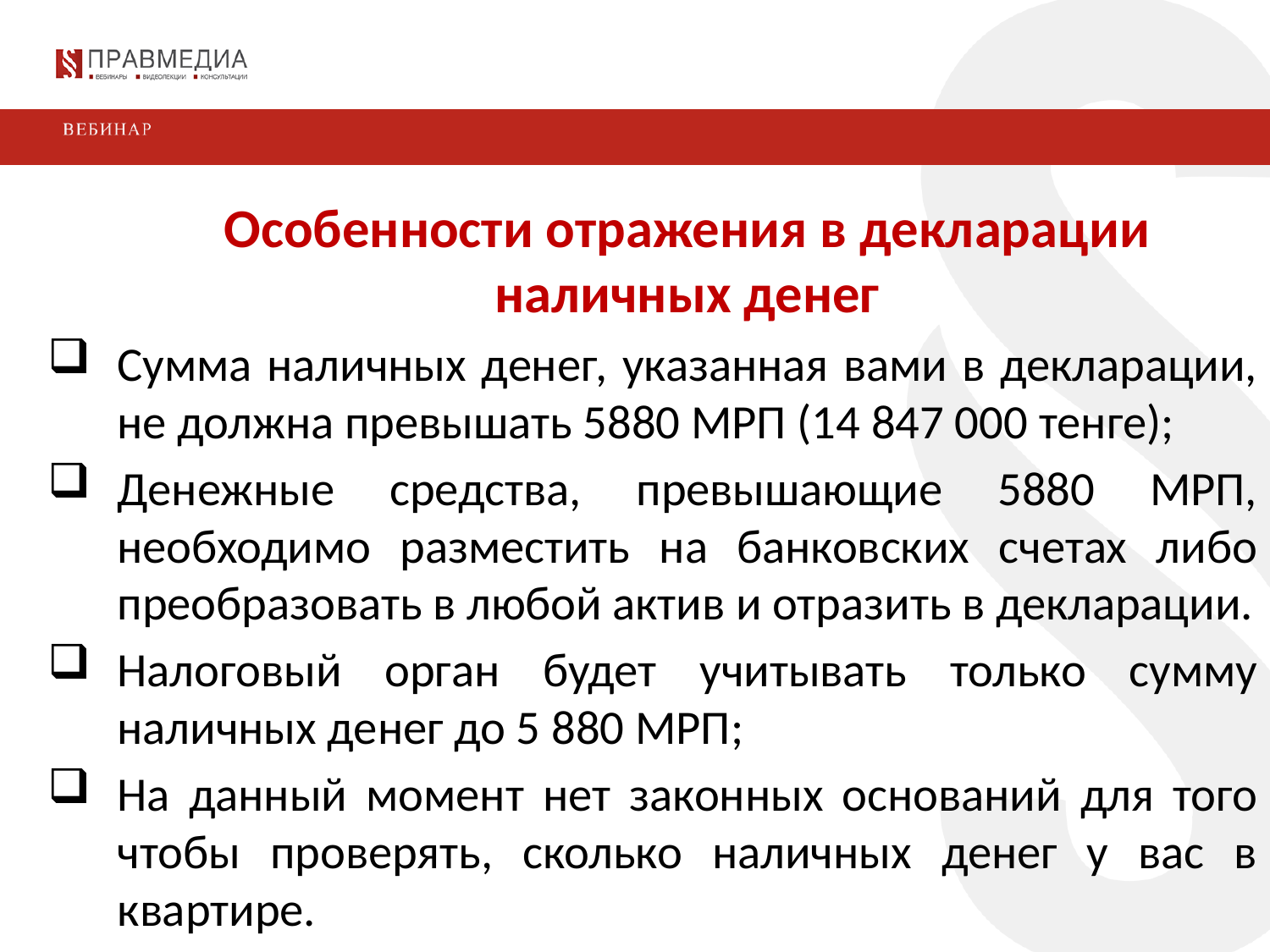

Особенности отражения в декларации наличных денег
Сумма наличных денег, указанная вами в декларации, не должна превышать 5880 МРП (14 847 000 тенге);
Денежные средства, превышающие 5880 МРП, необходимо разместить на банковских счетах либо преобразовать в любой актив и отразить в декларации.
Налоговый орган будет учитывать только сумму наличных денег до 5 880 МРП;
На данный момент нет законных оснований для того чтобы проверять, сколько наличных денег у вас в квартире.